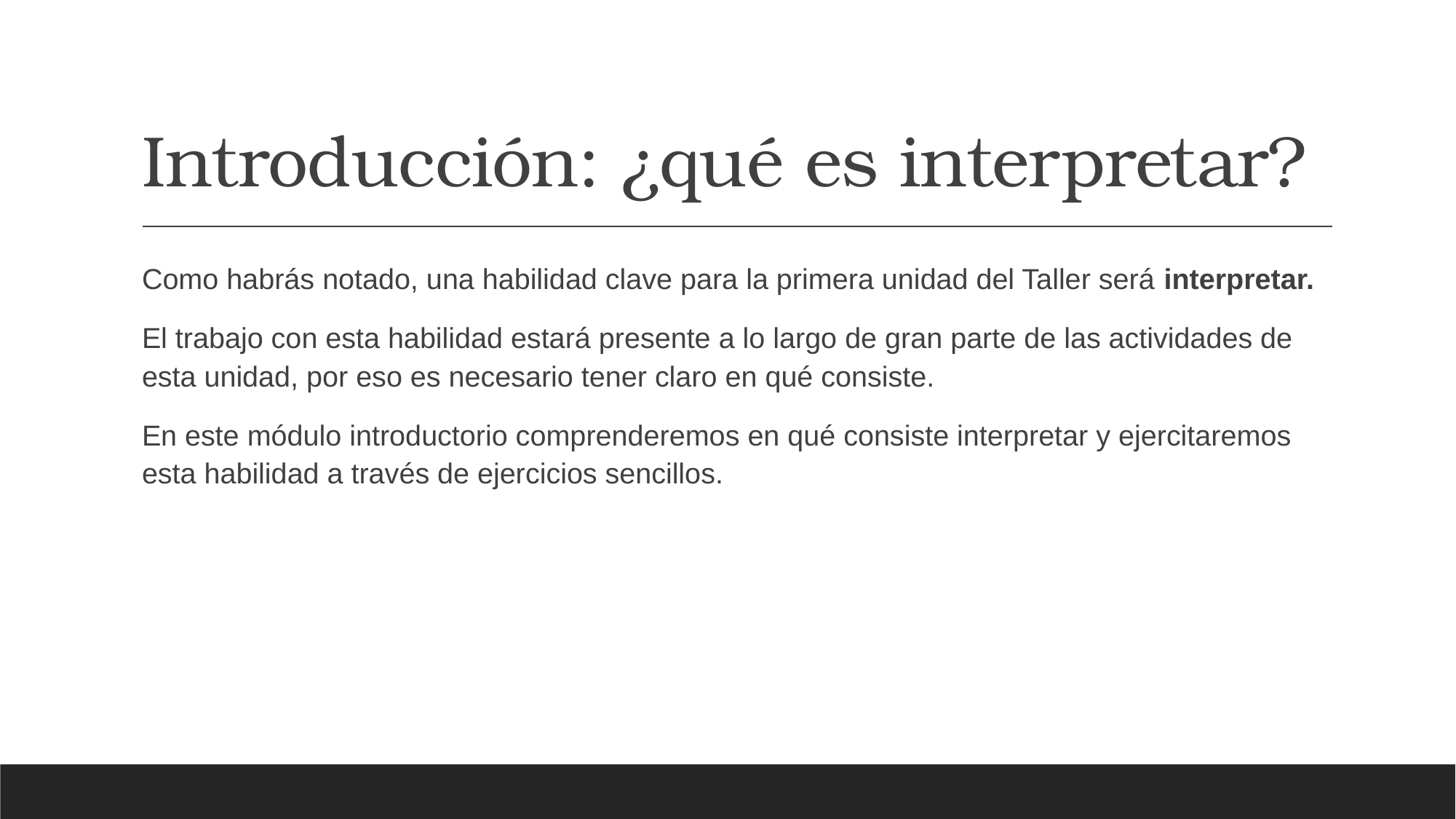

# Introducción: ¿qué es interpretar?
Como habrás notado, una habilidad clave para la primera unidad del Taller será interpretar.
El trabajo con esta habilidad estará presente a lo largo de gran parte de las actividades de esta unidad, por eso es necesario tener claro en qué consiste.
En este módulo introductorio comprenderemos en qué consiste interpretar y ejercitaremos esta habilidad a través de ejercicios sencillos.